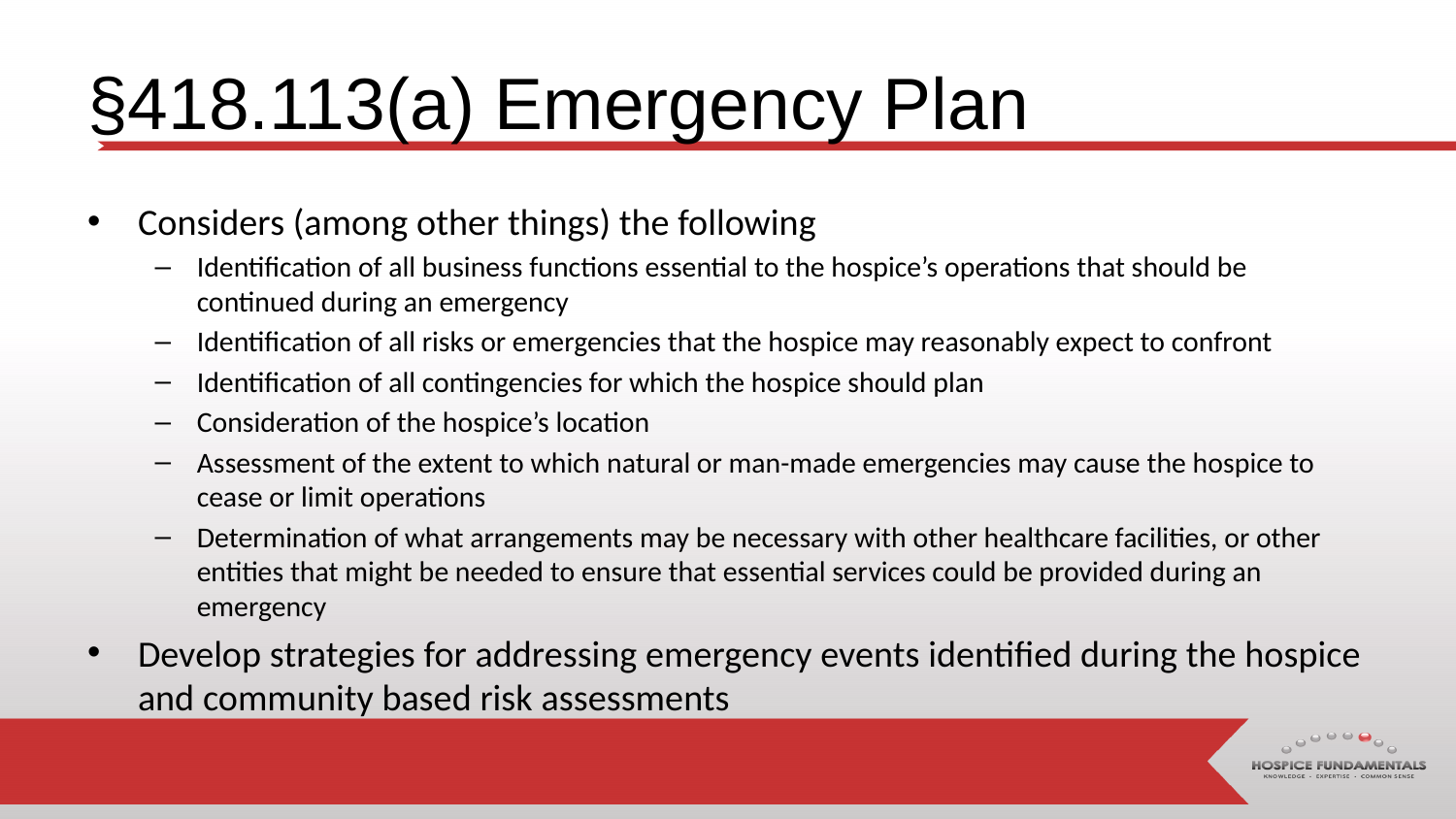

# §418.113(a) Emergency Plan
Considers (among other things) the following
Identification of all business functions essential to the hospice’s operations that should be continued during an emergency
Identification of all risks or emergencies that the hospice may reasonably expect to confront
Identification of all contingencies for which the hospice should plan
Consideration of the hospice’s location
Assessment of the extent to which natural or man-made emergencies may cause the hospice to cease or limit operations
Determination of what arrangements may be necessary with other healthcare facilities, or other entities that might be needed to ensure that essential services could be provided during an emergency
Develop strategies for addressing emergency events identified during the hospice and community based risk assessments